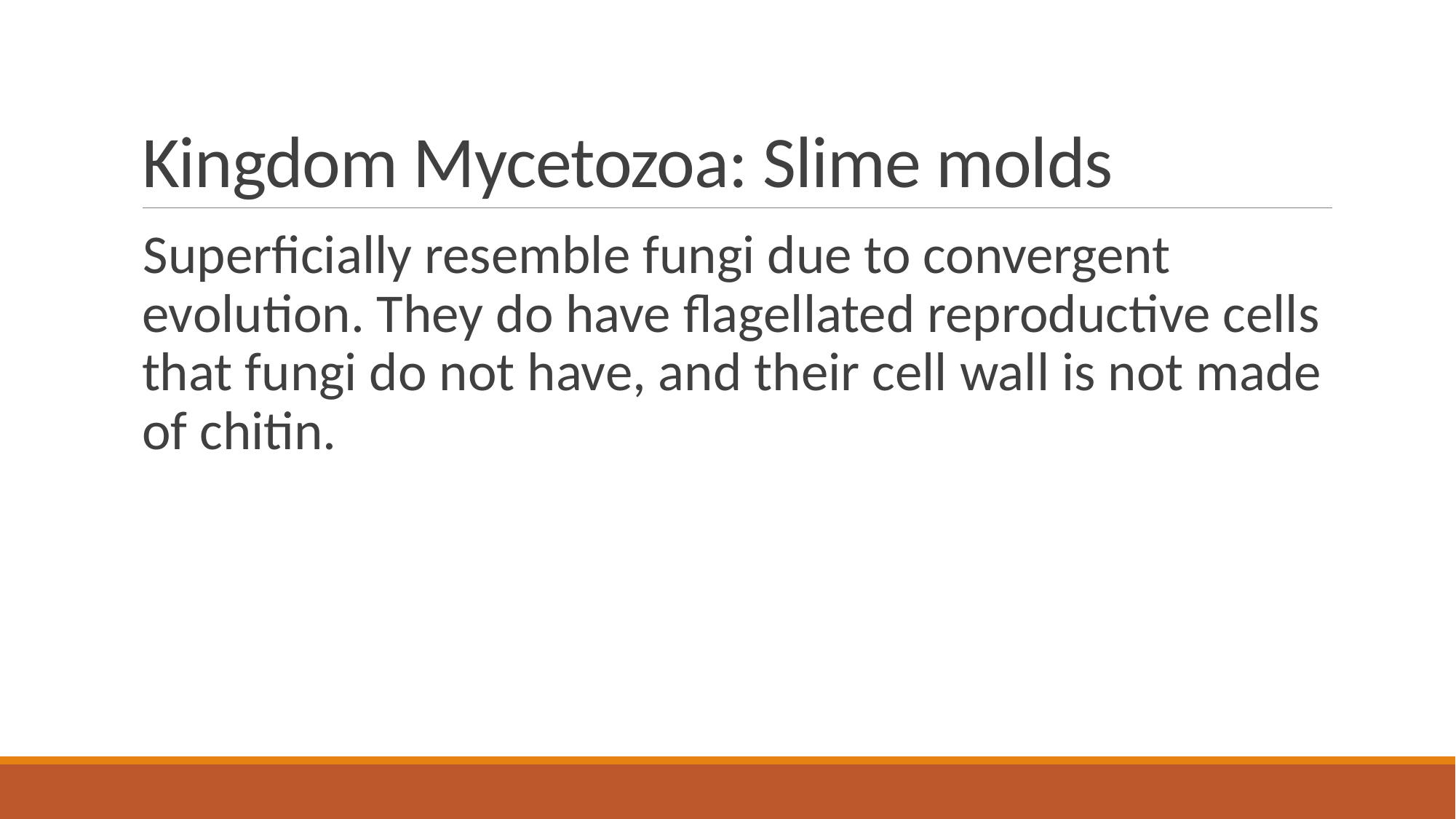

# Kingdom Mycetozoa: Slime molds
Superficially resemble fungi due to convergent evolution. They do have flagellated reproductive cells that fungi do not have, and their cell wall is not made of chitin.